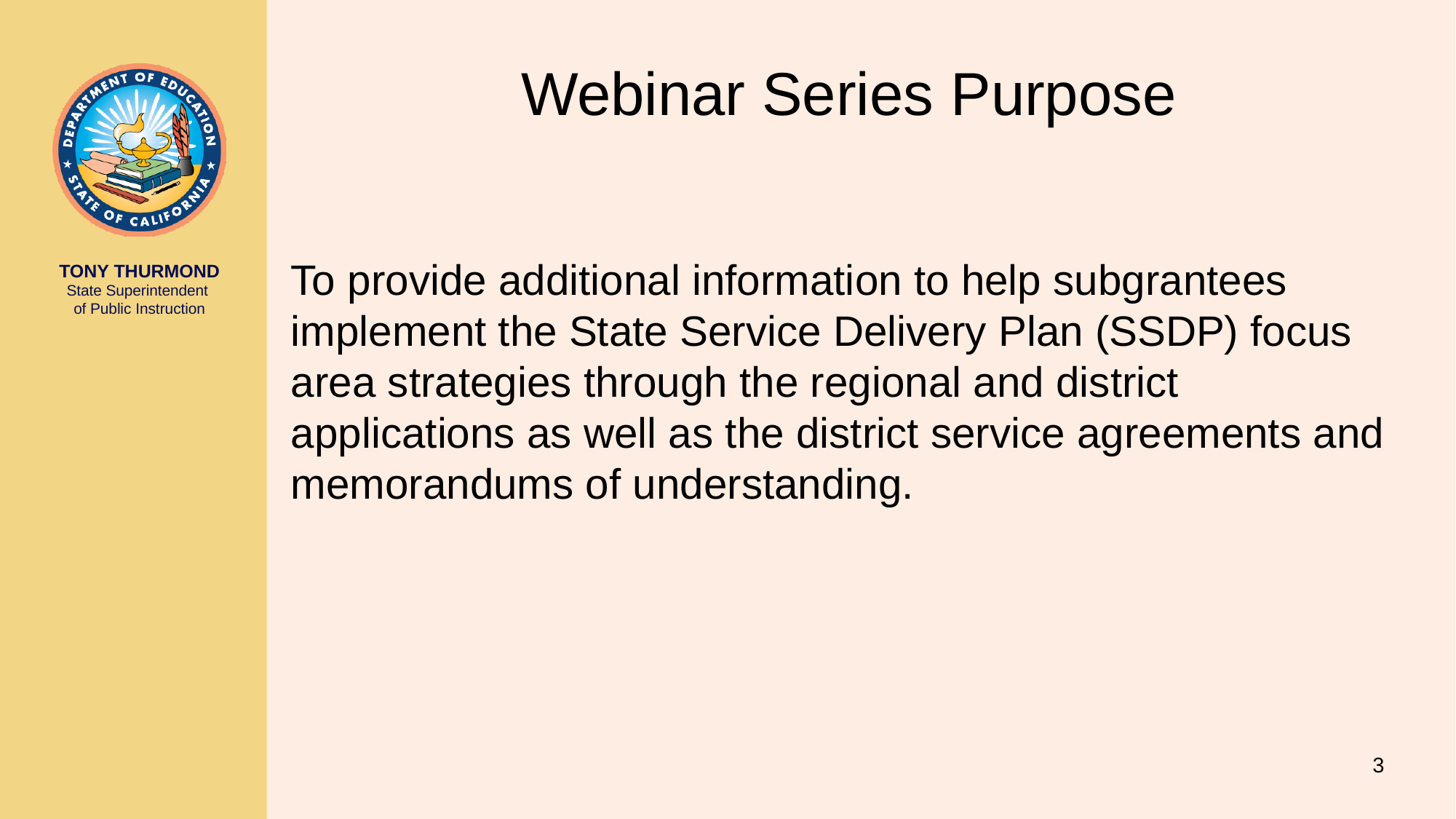

# Webinar Series Purpose
To provide additional information to help subgrantees implement the State Service Delivery Plan (SSDP) focus area strategies through the regional and district applications as well as the district service agreements and memorandums of understanding.
3